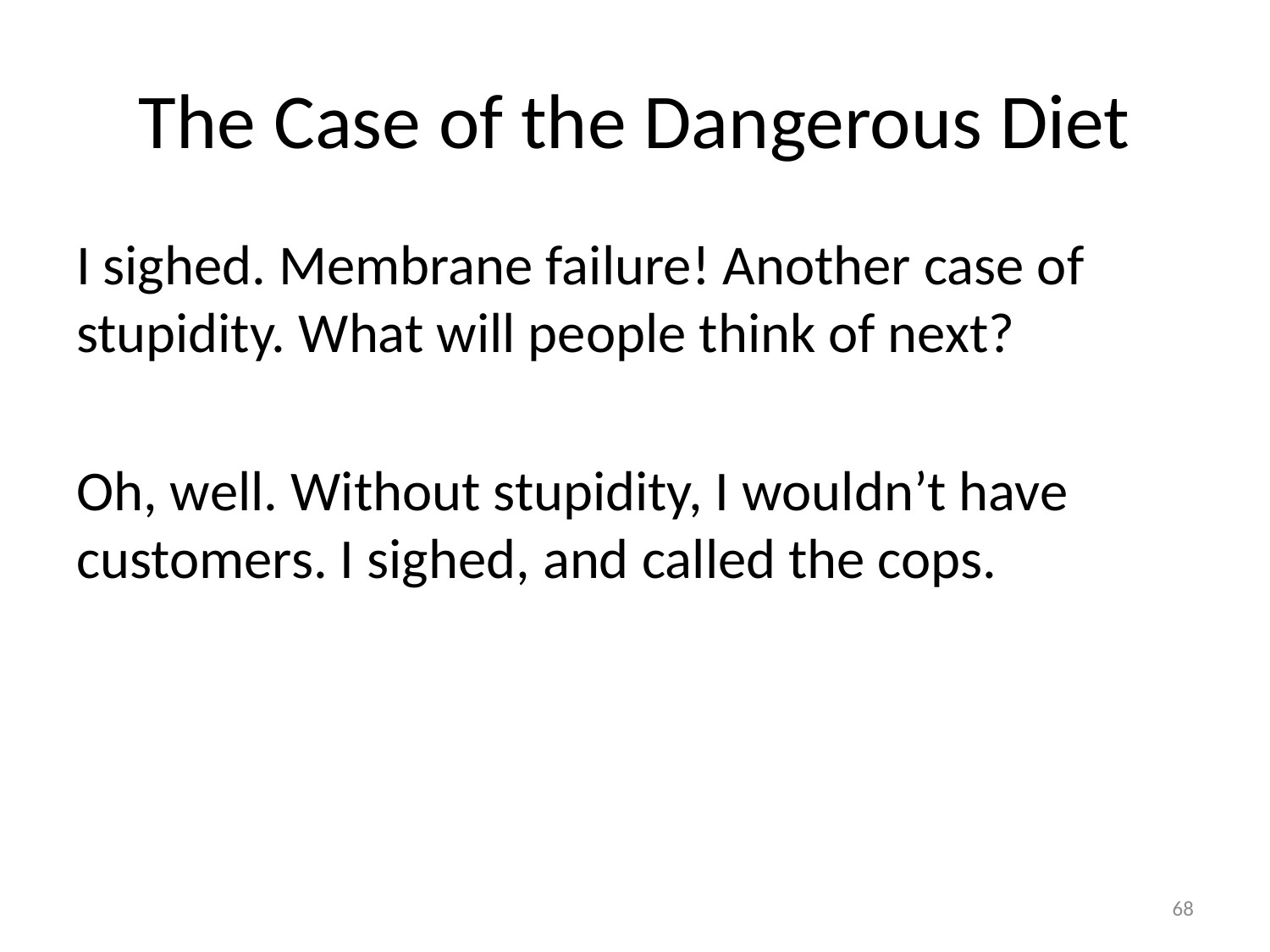

# The Case of the Dangerous Diet
I sighed. Membrane failure! Another case of stupidity. What will people think of next?

Oh, well. Without stupidity, I wouldn’t have customers. I sighed, and called the cops.
68